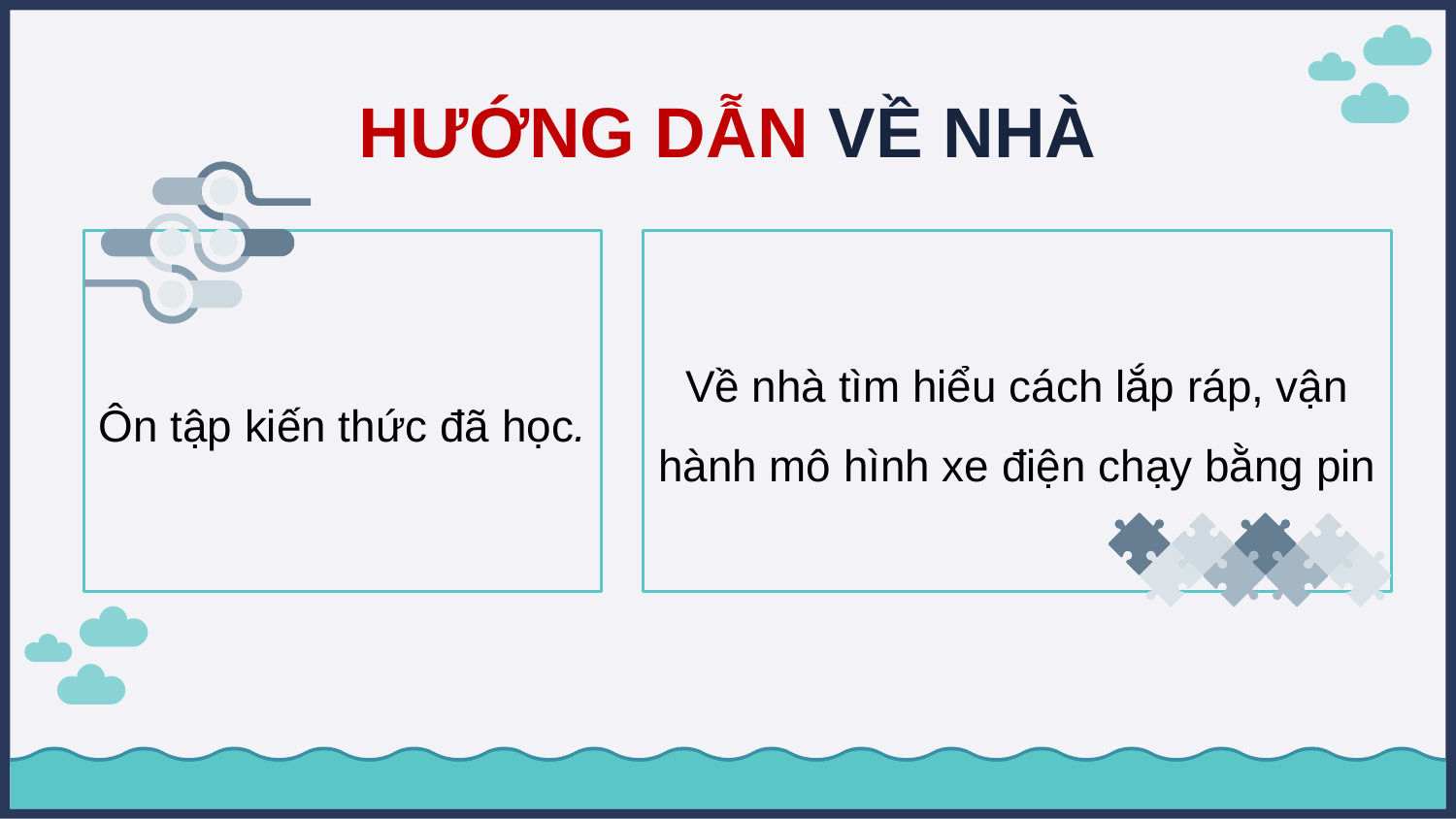

# HƯỚNG DẪN VỀ NHÀ

Ôn tập kiến thức đã học.
Về nhà tìm hiểu cách lắp ráp, vận hành mô hình xe điện chạy bằng pin